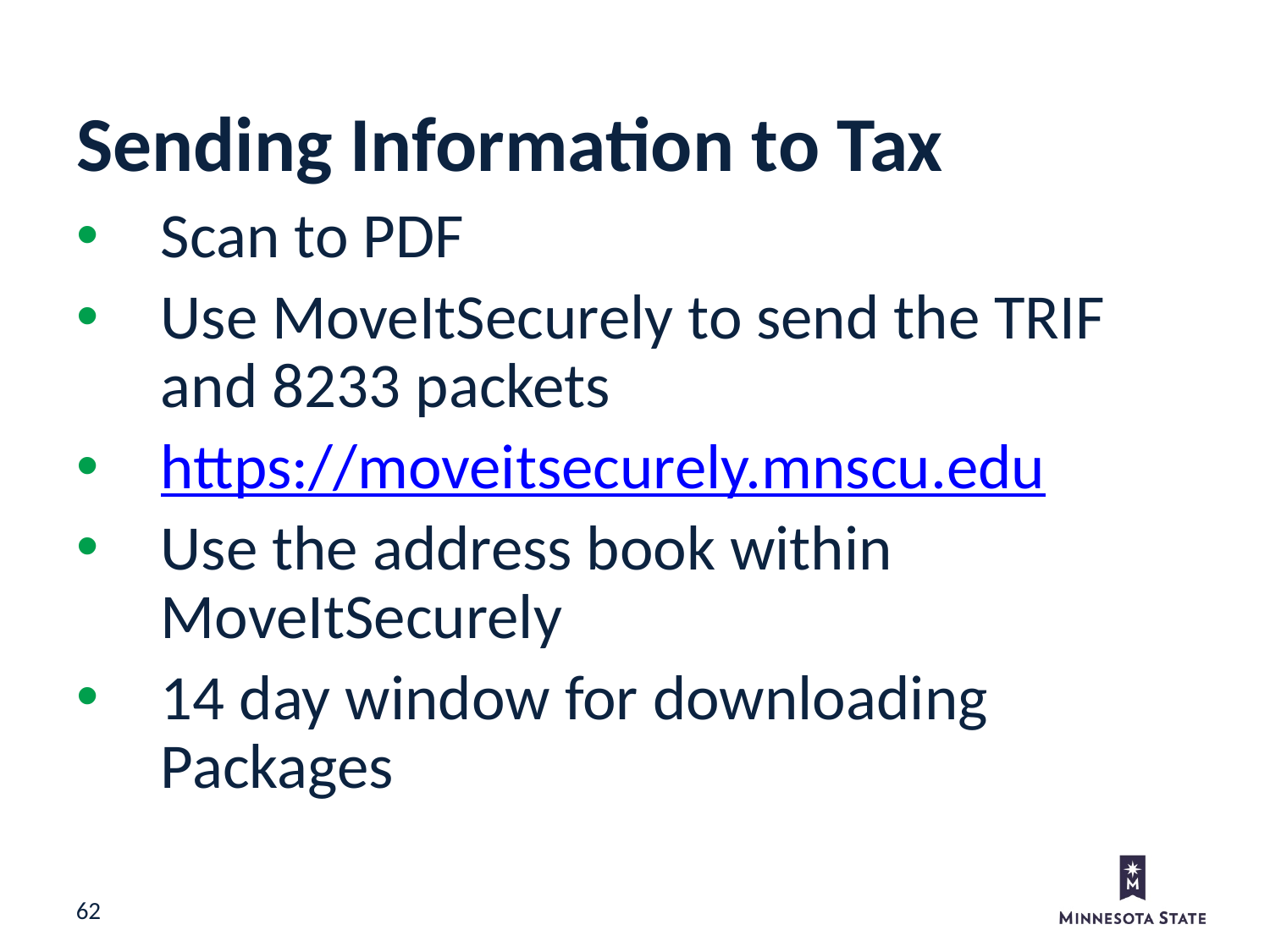

Sending Information to Tax
Scan to PDF
Use MoveItSecurely to send the TRIF and 8233 packets
https://moveitsecurely.mnscu.edu
Use the address book within MoveItSecurely
14 day window for downloading Packages